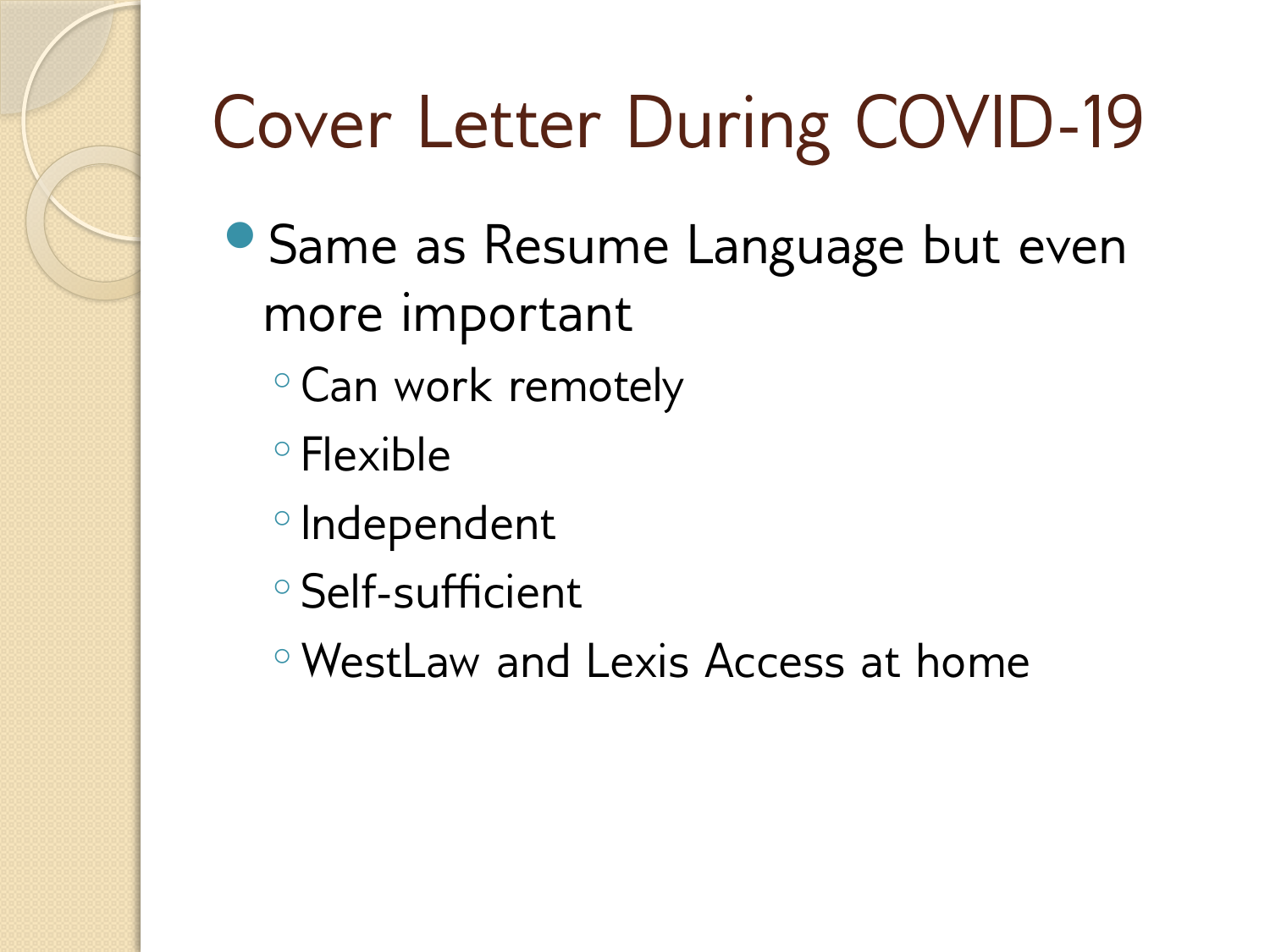

# Cover Letter During COVID-19
Same as Resume Language but even more important
Can work remotely
Flexible
Independent
Self-sufficient
WestLaw and Lexis Access at home